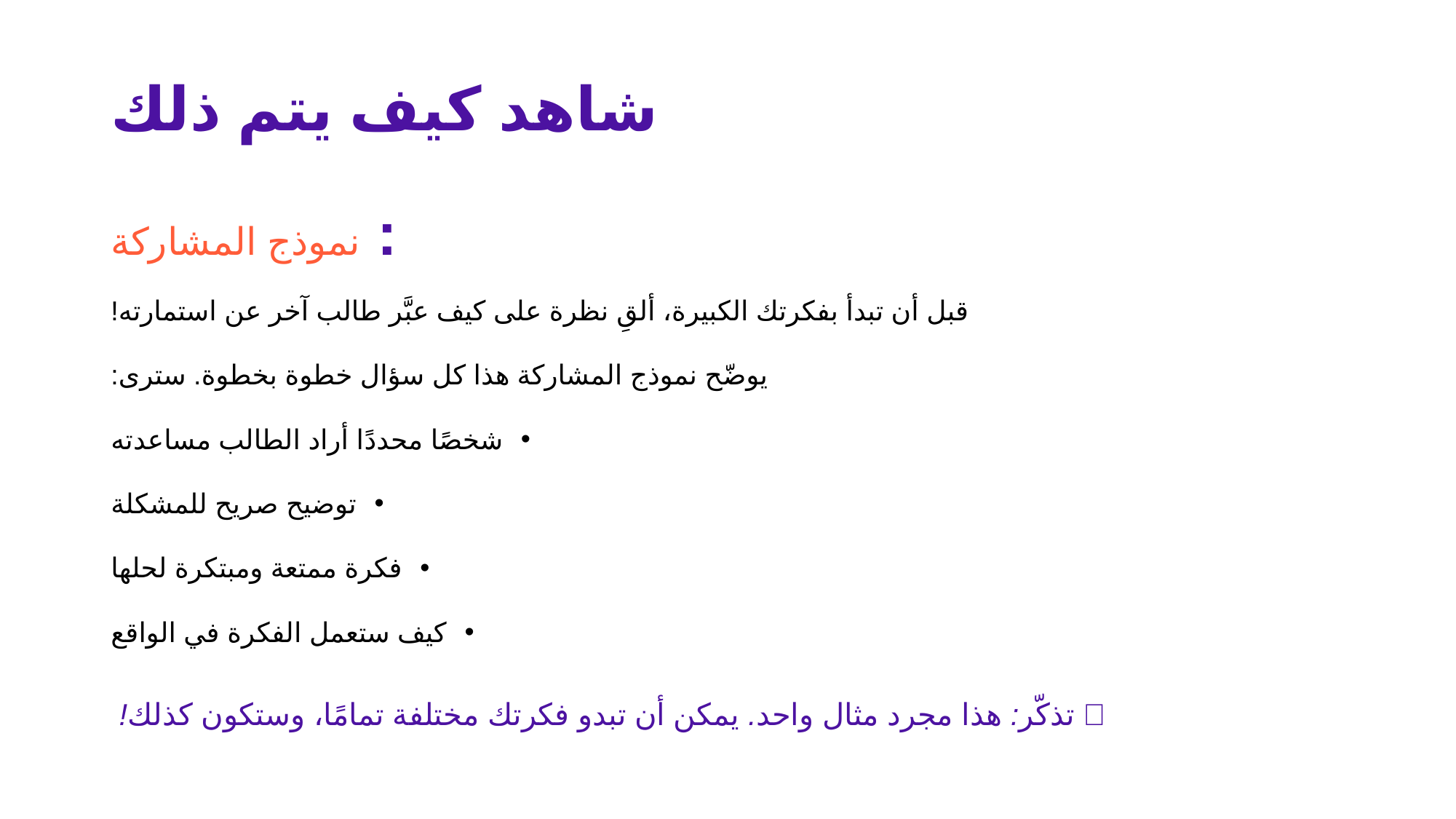

# شاهد كيف يتم ذلك : نموذج المشاركة
قبل أن تبدأ بفكرتك الكبيرة، ألقِ نظرة على كيف عبَّر طالب آخر عن استمارته!
يوضّح نموذج المشاركة هذا كل سؤال خطوة بخطوة. سترى:
شخصًا محددًا أراد الطالب مساعدته
توضيح صريح للمشكلة
فكرة ممتعة ومبتكرة لحلها
كيف ستعمل الفكرة في الواقع
💡 تذكّر: هذا مجرد مثال واحد. يمكن أن تبدو فكرتك مختلفة تمامًا، وستكون كذلك!